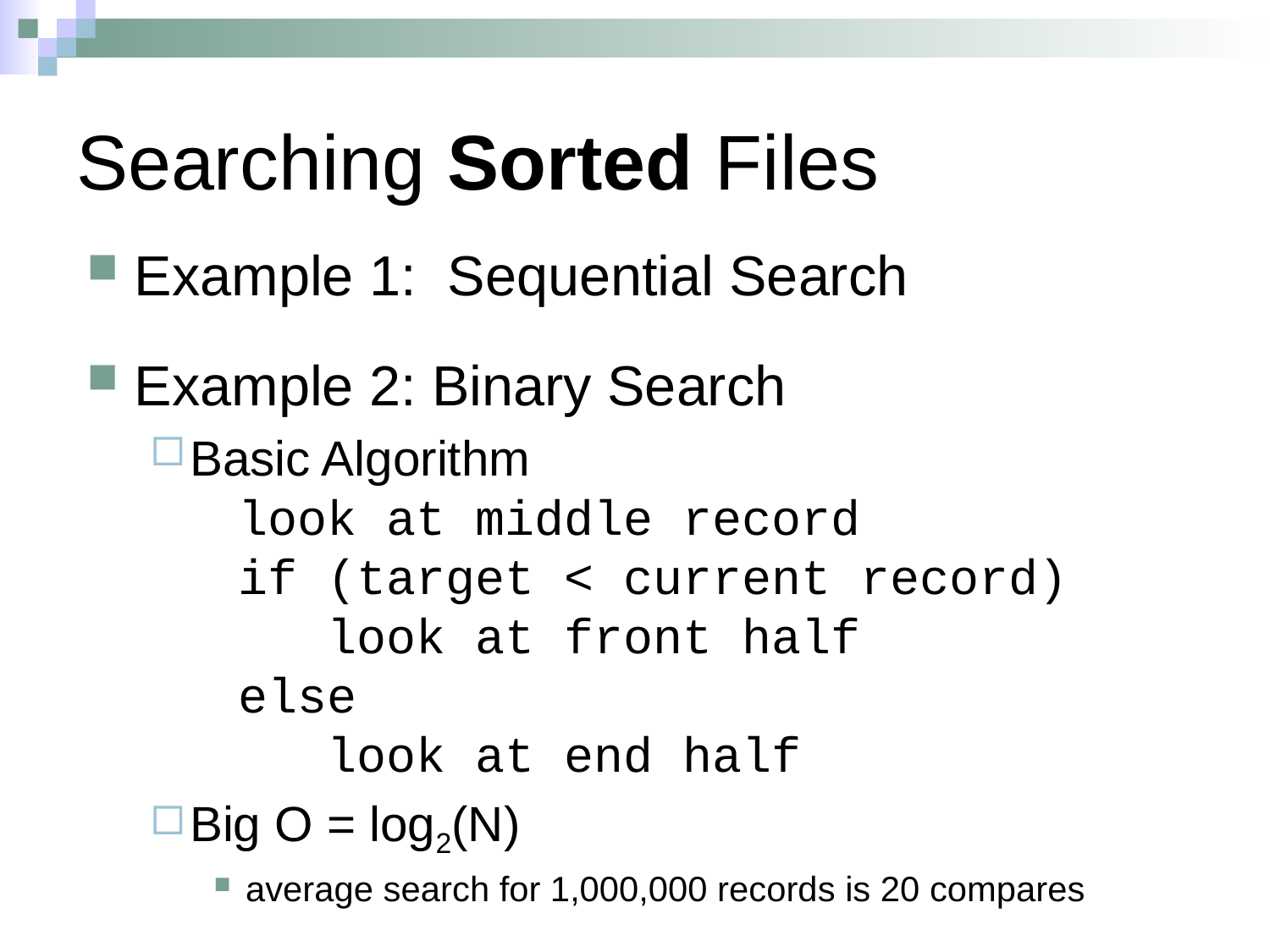

# Searching Sorted Files
Example 1:  Sequential Search
Example 2: Binary Search
Basic Algorithm
look at middle record
if (target < current record)
   look at front half
else
   look at end half
Big O = log2(N)
average search for 1,000,000 records is 20 compares